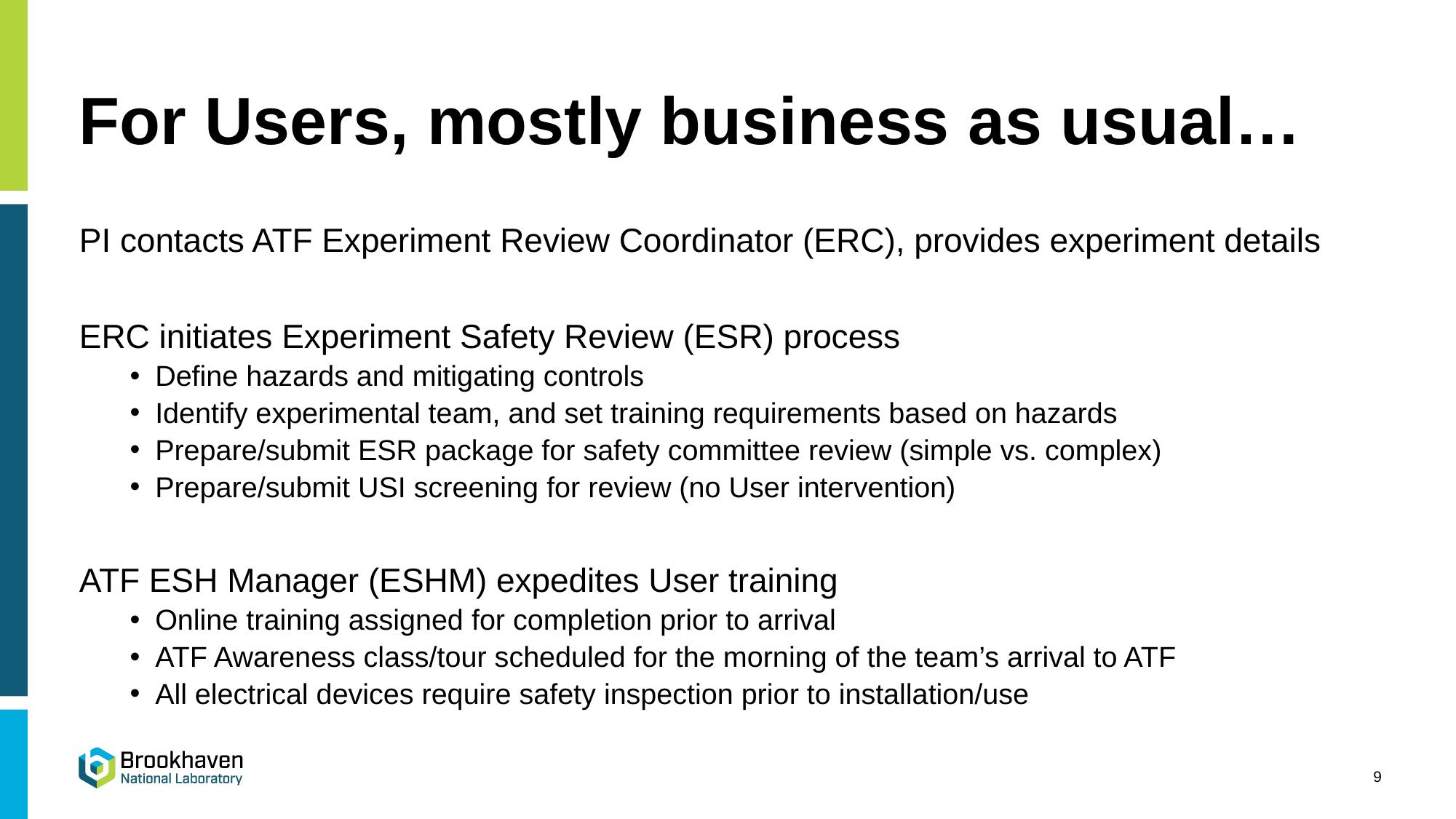

# For Users, mostly business as usual…
PI contacts ATF Experiment Review Coordinator (ERC), provides experiment details

ERC initiates Experiment Safety Review (ESR) process
Define hazards and mitigating controls
Identify experimental team, and set training requirements based on hazards
Prepare/submit ESR package for safety committee review (simple vs. complex)
Prepare/submit USI screening for review (no User intervention)

ATF ESH Manager (ESHM) expedites User training
Online training assigned for completion prior to arrival
ATF Awareness class/tour scheduled for the morning of the team’s arrival to ATF
All electrical devices require safety inspection prior to installation/use

9